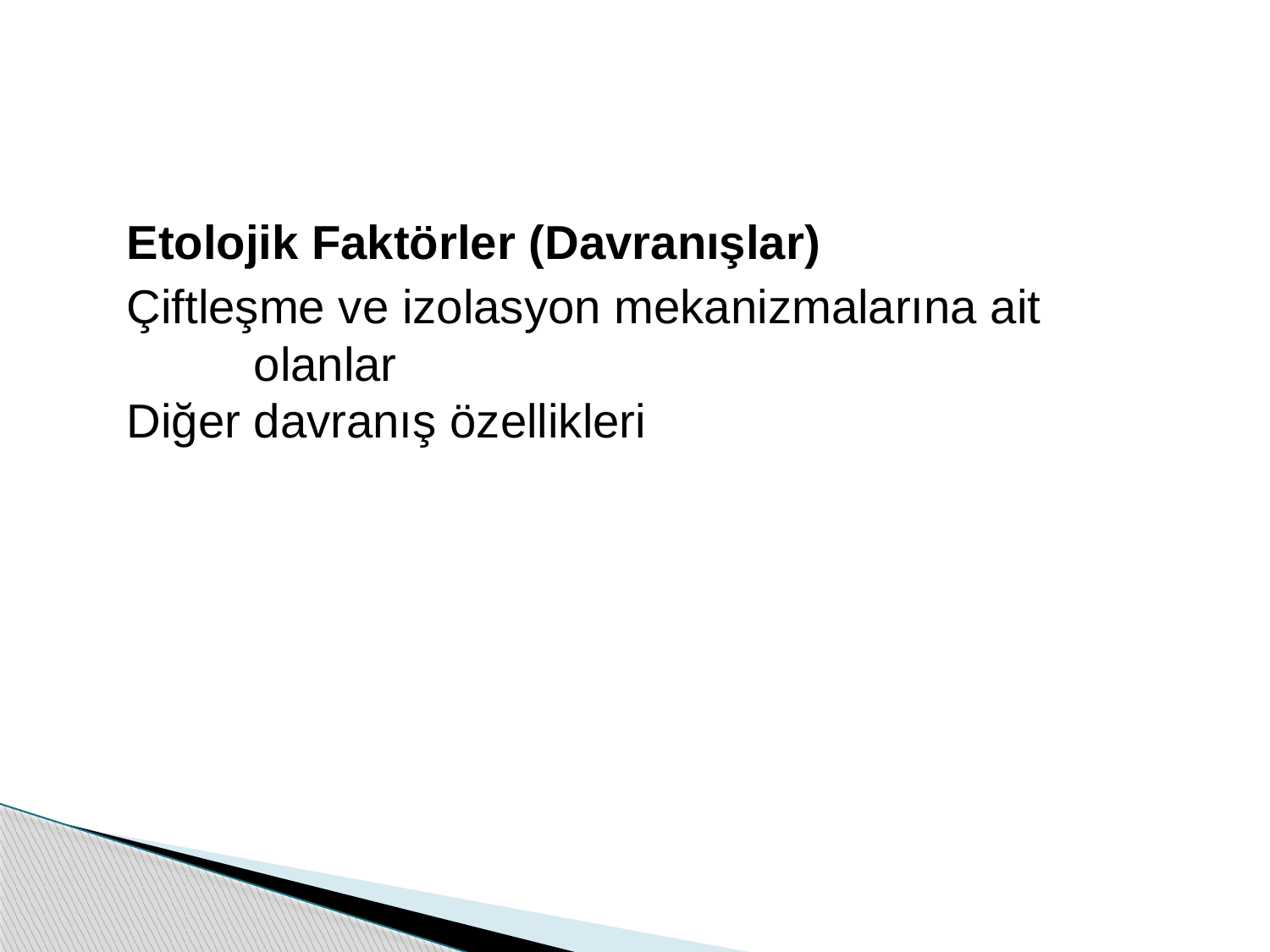

#
	Etolojik Faktörler (Davranışlar)
	Çiftleşme ve izolasyon mekanizmalarına ait 		olanlar
Diğer davranış özellikleri